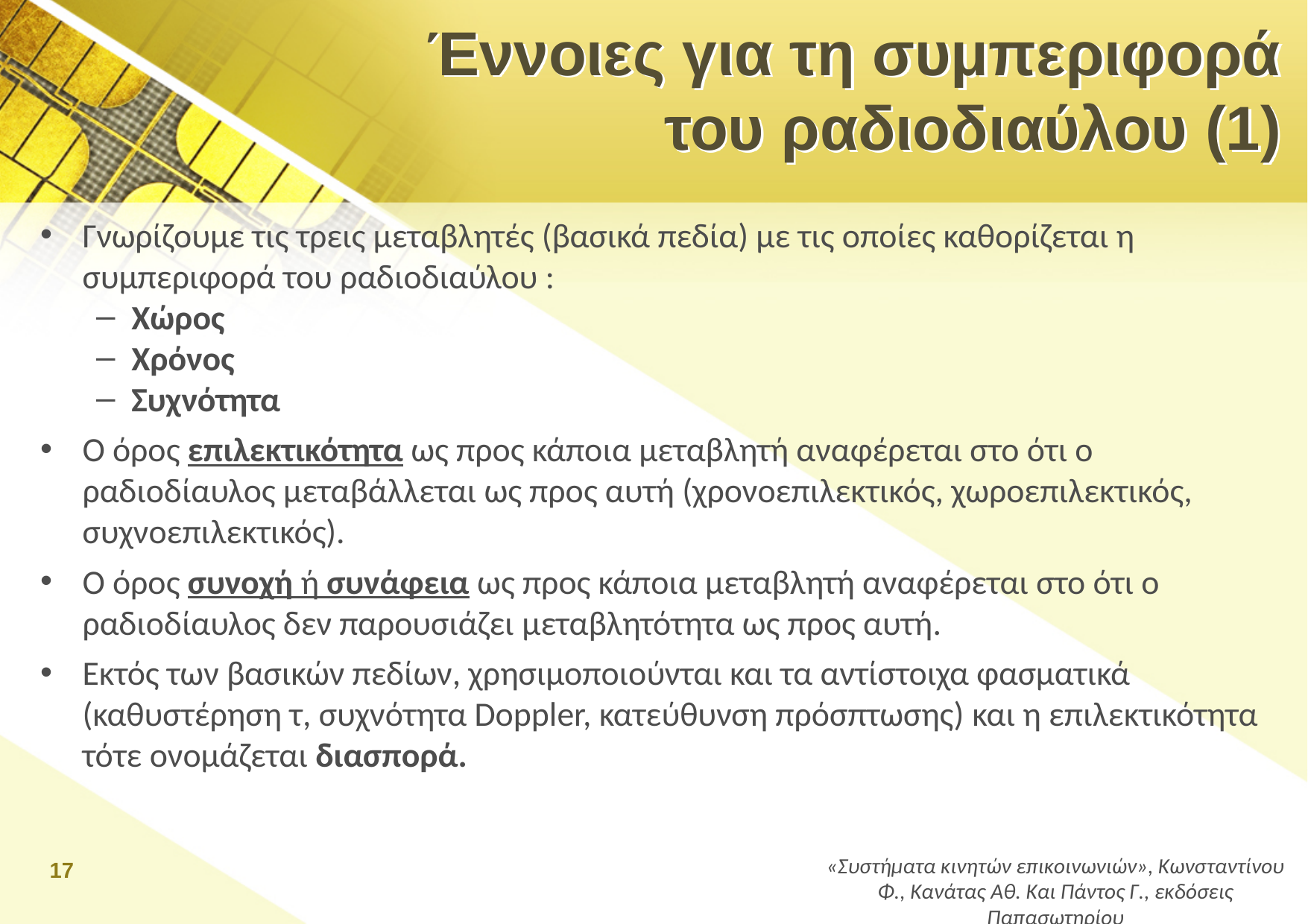

# Έννοιες για τη συμπεριφορά του ραδιοδιαύλου (1)
Γνωρίζουμε τις τρεις μεταβλητές (βασικά πεδία) με τις οποίες καθορίζεται η συμπεριφορά του ραδιοδιαύλου :
Χώρος
Χρόνος
Συχνότητα
Ο όρος επιλεκτικότητα ως προς κάποια μεταβλητή αναφέρεται στο ότι ο ραδιοδίαυλος μεταβάλλεται ως προς αυτή (χρονοεπιλεκτικός, χωροεπιλεκτικός, συχνοεπιλεκτικός).
Ο όρος συνοχή ή συνάφεια ως προς κάποια μεταβλητή αναφέρεται στο ότι ο ραδιοδίαυλος δεν παρουσιάζει μεταβλητότητα ως προς αυτή.
Εκτός των βασικών πεδίων, χρησιμοποιούνται και τα αντίστοιχα φασματικά (καθυστέρηση τ, συχνότητα Doppler, κατεύθυνση πρόσπτωσης) και η επιλεκτικότητα τότε ονομάζεται διασπορά.
17
«Συστήματα κινητών επικοινωνιών», Κωνσταντίνου Φ., Κανάτας Αθ. Και Πάντος Γ., εκδόσεις Παπασωτηρίου